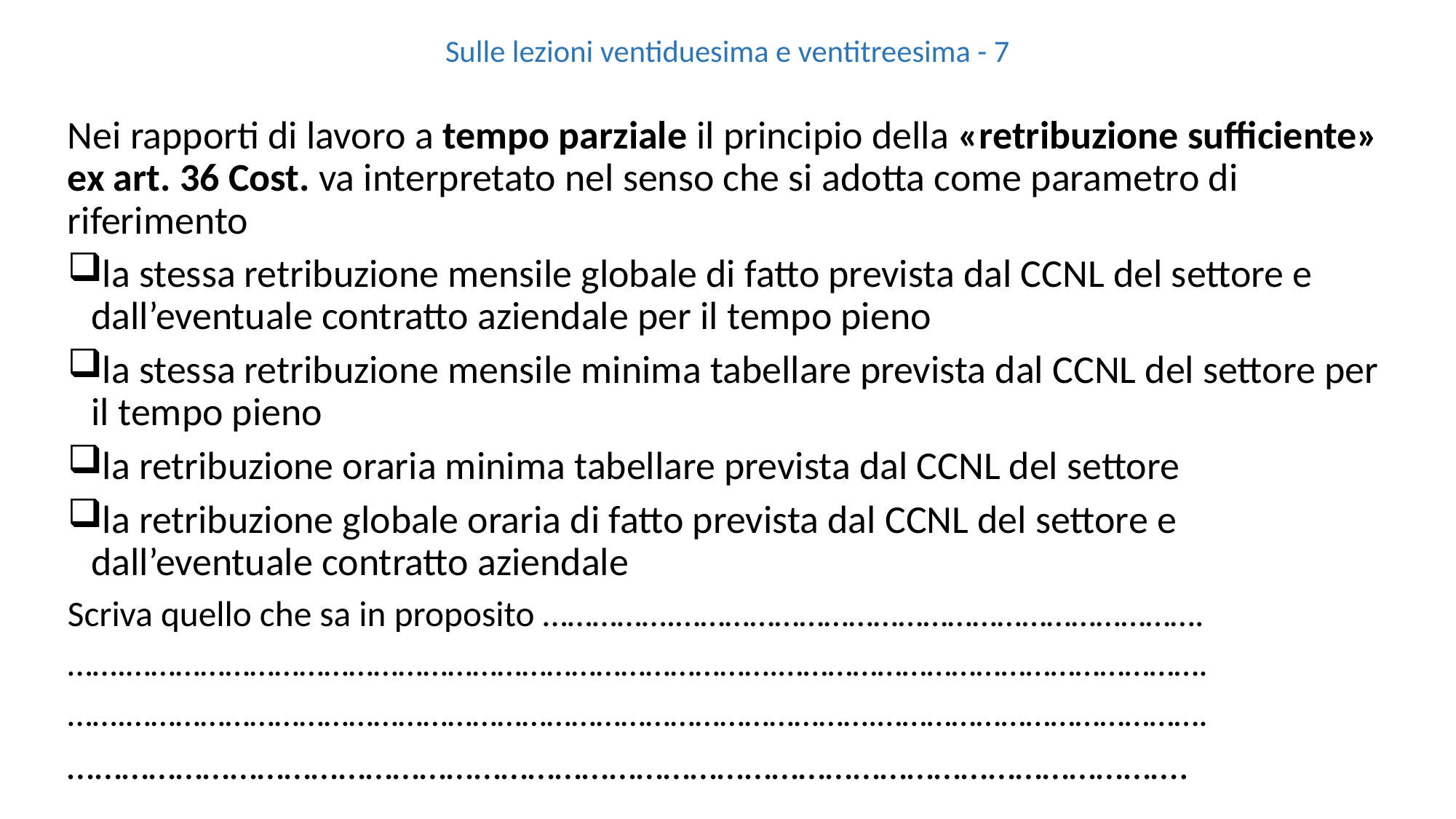

# Sulle lezioni ventiduesima e ventitreesima - 7
Nei rapporti di lavoro a tempo parziale il principio della «retribuzione sufficiente» ex art. 36 Cost. va interpretato nel senso che si adotta come parametro di riferimento
 la stessa retribuzione mensile globale di fatto prevista dal CCNL del settore e dall’eventuale contratto aziendale per il tempo pieno
 la stessa retribuzione mensile minima tabellare prevista dal CCNL del settore per il tempo pieno
 la retribuzione oraria minima tabellare prevista dal CCNL del settore
 la retribuzione globale oraria di fatto prevista dal CCNL del settore e dall’eventuale contratto aziendale
Scriva quello che sa in proposito …………….……………………………………………………….
…….…………………………………………………………………….…………………………………………….
…….……………………………………………………………………………….………………………………….
…………………………………………………………………………………………………………….